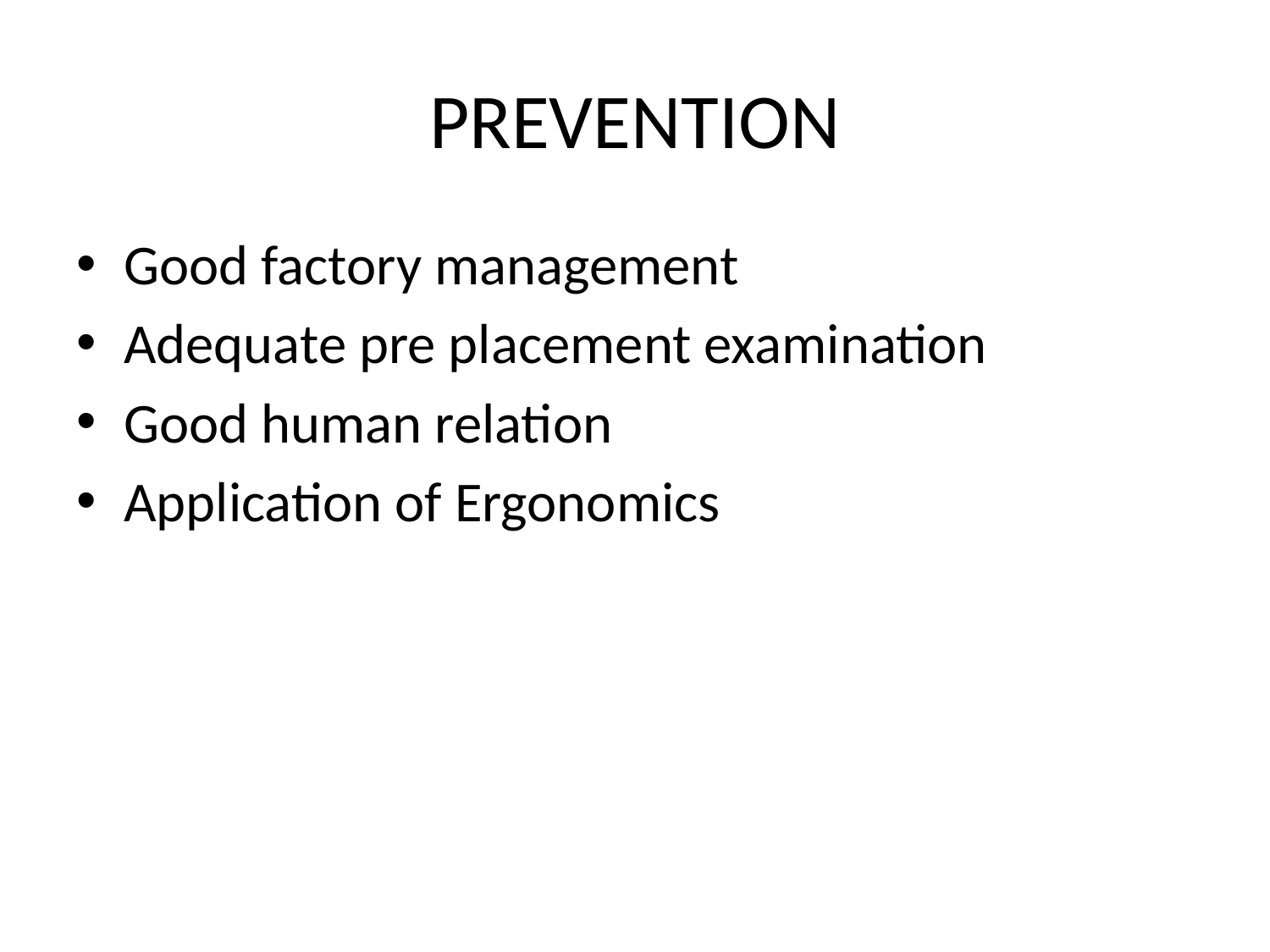

# PREVENTION
Good factory management
Adequate pre placement examination
Good human relation
Application of Ergonomics